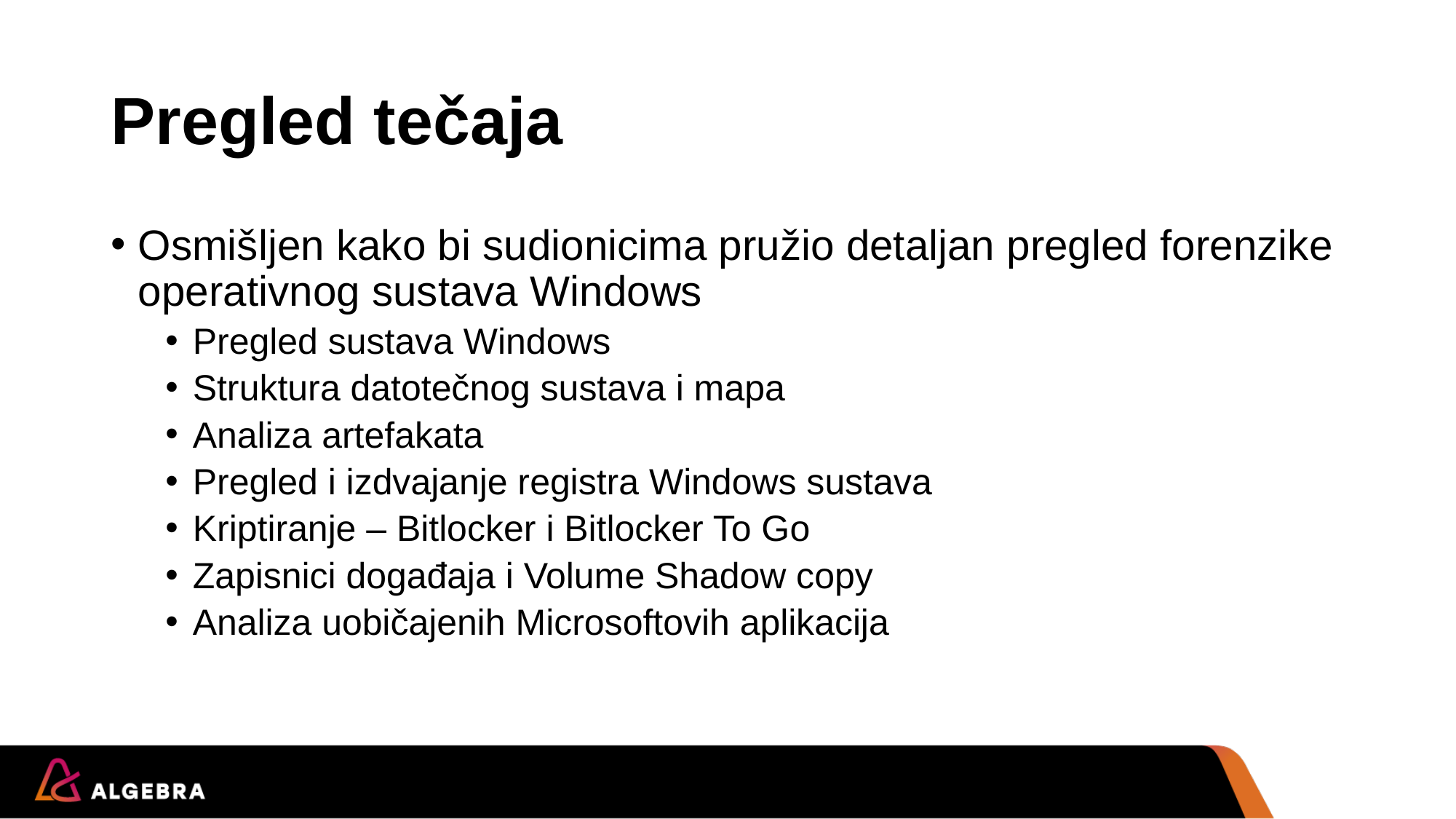

# Pregled tečaja
Osmišljen kako bi sudionicima pružio detaljan pregled forenzike operativnog sustava Windows
Pregled sustava Windows
Struktura datotečnog sustava i mapa
Analiza artefakata
Pregled i izdvajanje registra Windows sustava
Kriptiranje – Bitlocker i Bitlocker To Go
Zapisnici događaja i Volume Shadow copy
Analiza uobičajenih Microsoftovih aplikacija